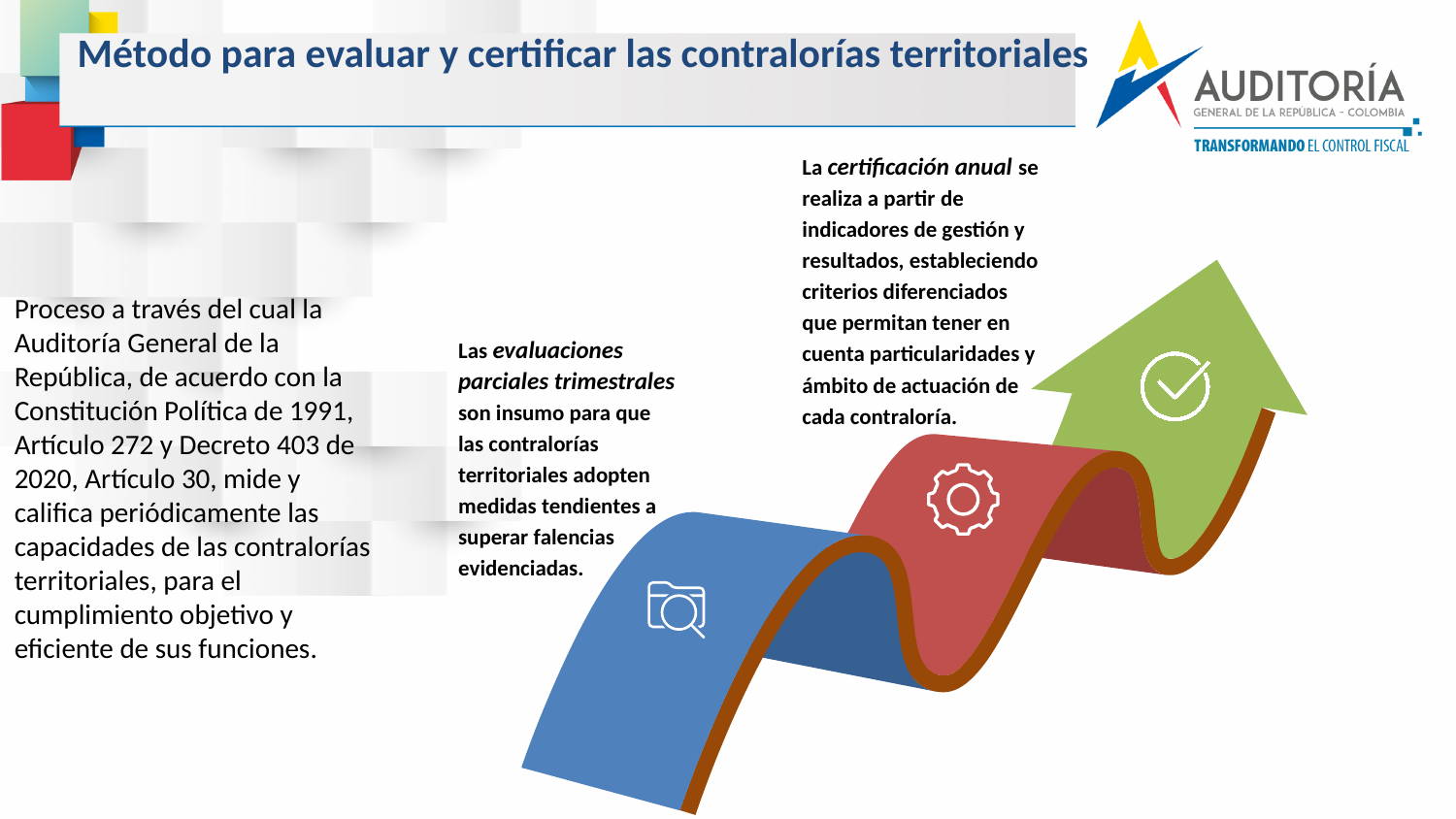

Método para evaluar y certificar las contralorías territoriales
La certificación anual se realiza a partir de indicadores de gestión y resultados, estableciendo criterios diferenciados que permitan tener en cuenta particularidades y ámbito de actuación de cada contraloría.

Proceso a través del cual la Auditoría General de la República, de acuerdo con la Constitución Política de 1991, Artículo 272 y Decreto 403 de 2020, Artículo 30, mide y califica periódicamente las capacidades de las contralorías territoriales, para el cumplimiento objetivo y eficiente de sus funciones.
Las evaluaciones parciales trimestrales son insumo para que las contralorías territoriales adopten medidas tendientes a superar falencias evidenciadas.